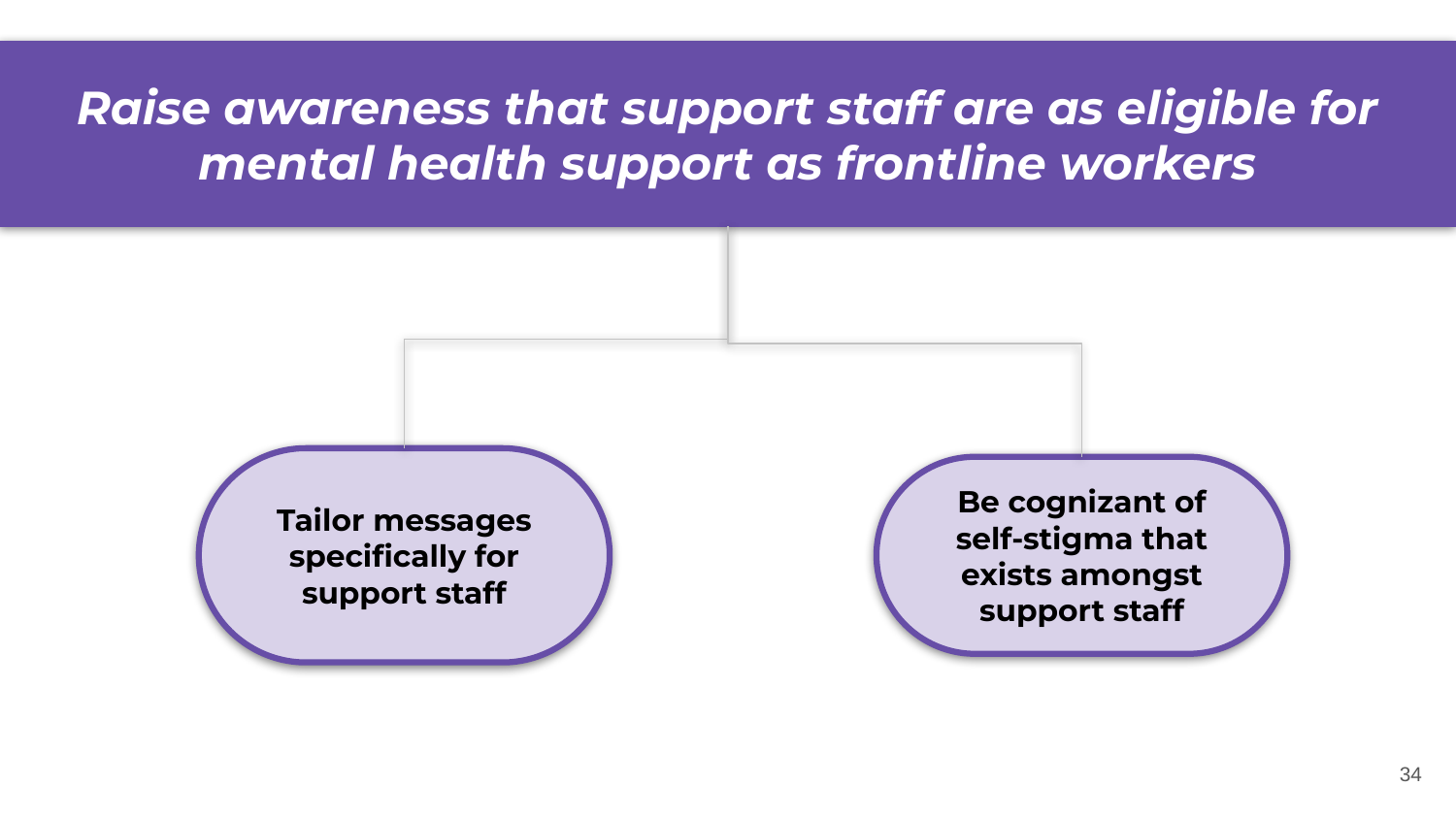

Raise awareness that support staff are as eligible for mental health support as frontline workers
Tailor messages specifically for support staff
Be cognizant of self-stigma that exists amongst support staff
34